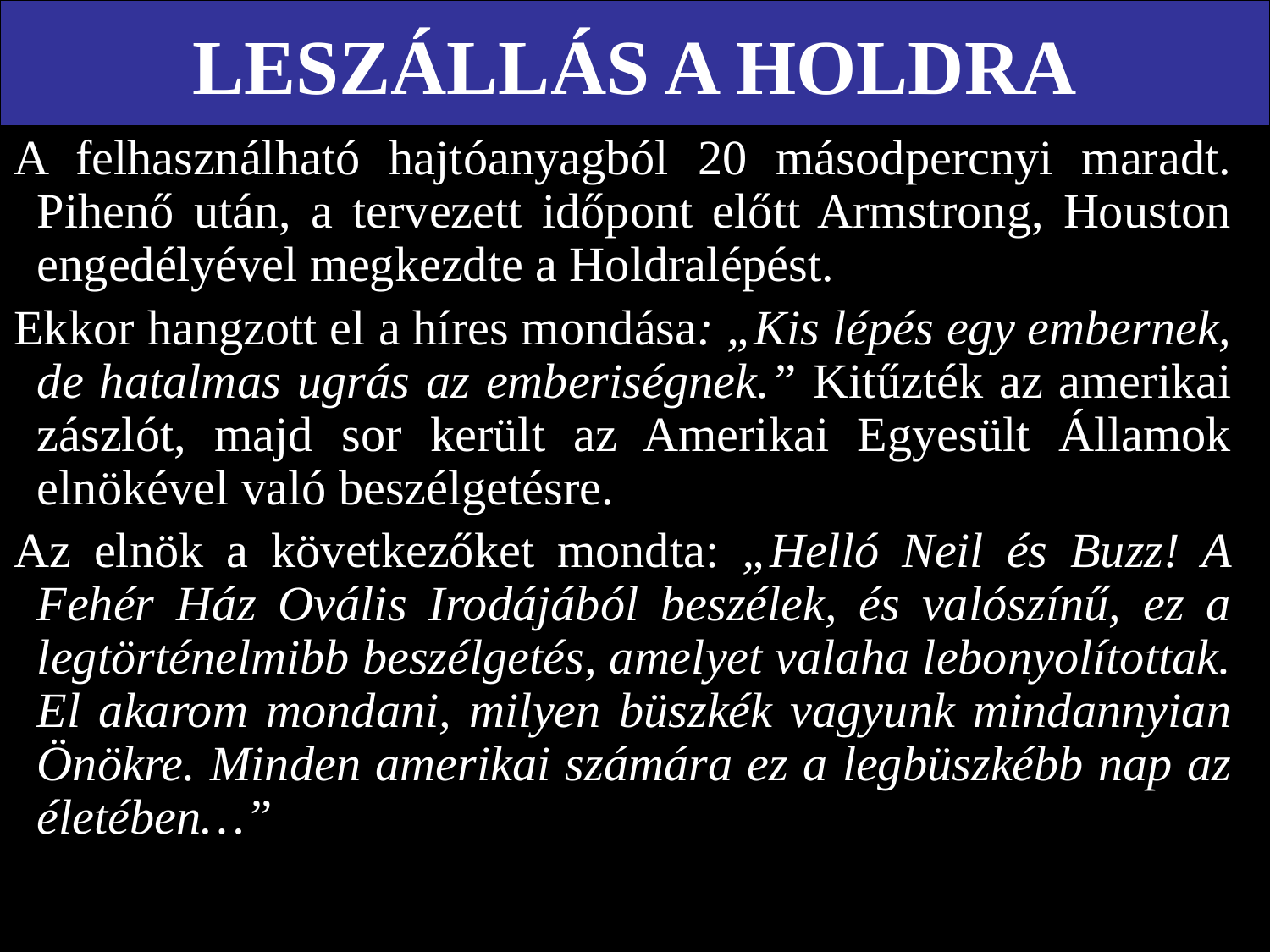

# LESZÁLLÁS A HOLDRA
A felhasználható hajtóanyagból 20 másodpercnyi maradt. Pihenő után, a tervezett időpont előtt Armstrong, Houston engedélyével megkezdte a Holdralépést.
Ekkor hangzott el a híres mondása: „Kis lépés egy embernek, de hatalmas ugrás az emberiségnek.” Kitűzték az amerikai zászlót, majd sor került az Amerikai Egyesült Államok elnökével való beszélgetésre.
Az elnök a következőket mondta: „Helló Neil és Buzz! A Fehér Ház Ovális Irodájából beszélek, és valószínű, ez a legtörténelmibb beszélgetés, amelyet valaha lebonyolítottak. El akarom mondani, milyen büszkék vagyunk mindannyian Önökre. Minden amerikai számára ez a legbüszkébb nap az életében…”